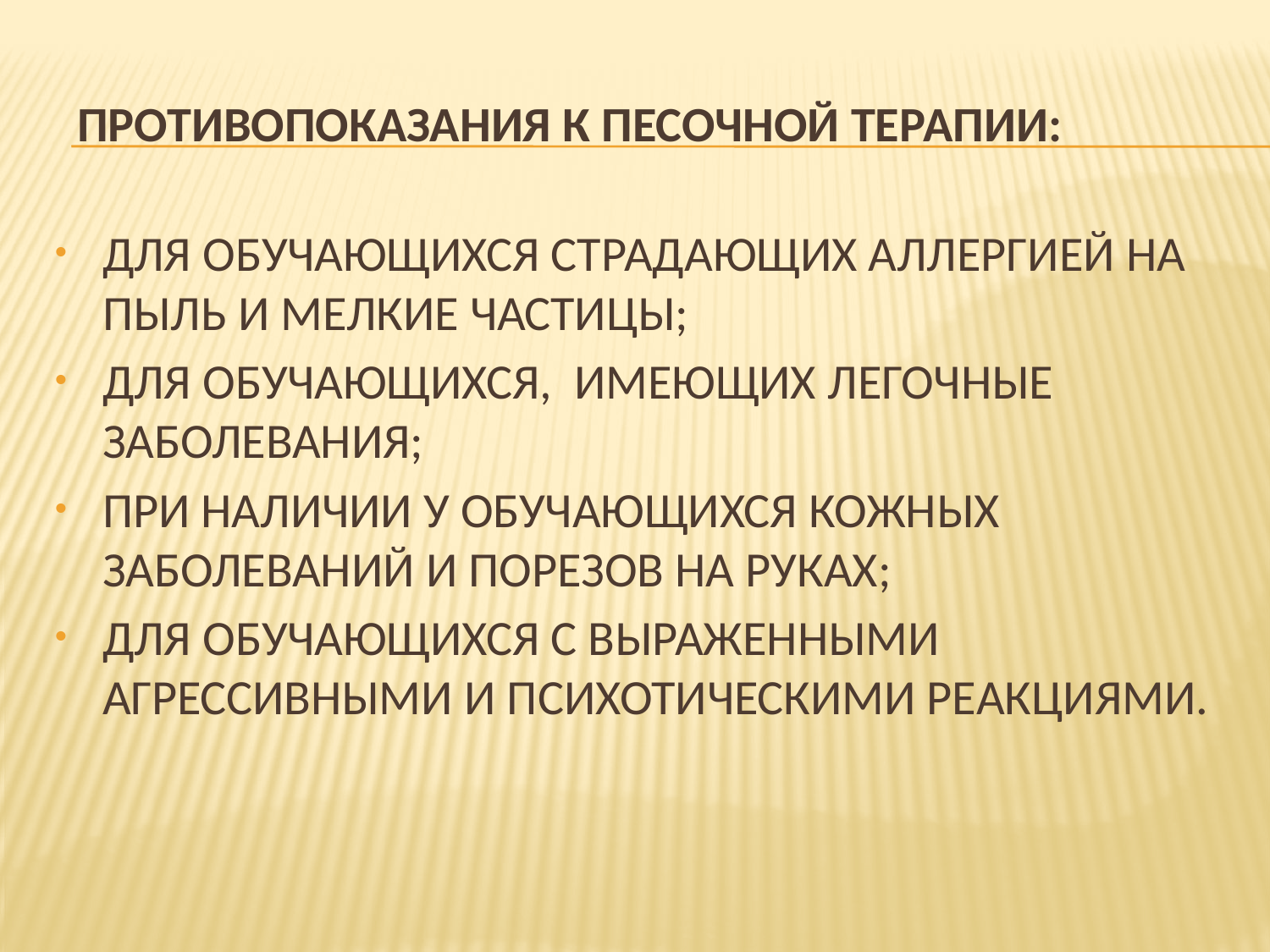

# Противопоказания к песочной терапии:
ДЛЯ ОБУЧАЮЩИХСЯ СТРАДАЮЩИХ АЛЛЕРГИЕЙ НА ПЫЛЬ И МЕЛКИЕ ЧАСТИЦЫ;
ДЛЯ ОБУЧАЮЩИХСЯ,  ИМЕЮЩИХ ЛЕГОЧНЫЕ ЗАБОЛЕВАНИЯ;
ПРИ НАЛИЧИИ У ОБУЧАЮЩИХСЯ КОЖНЫХ ЗАБОЛЕВАНИЙ И ПОРЕЗОВ НА РУКАХ;
ДЛЯ ОБУЧАЮЩИХСЯ С ВЫРАЖЕННЫМИ АГРЕССИВНЫМИ И ПСИХОТИЧЕСКИМИ РЕАКЦИЯМИ.